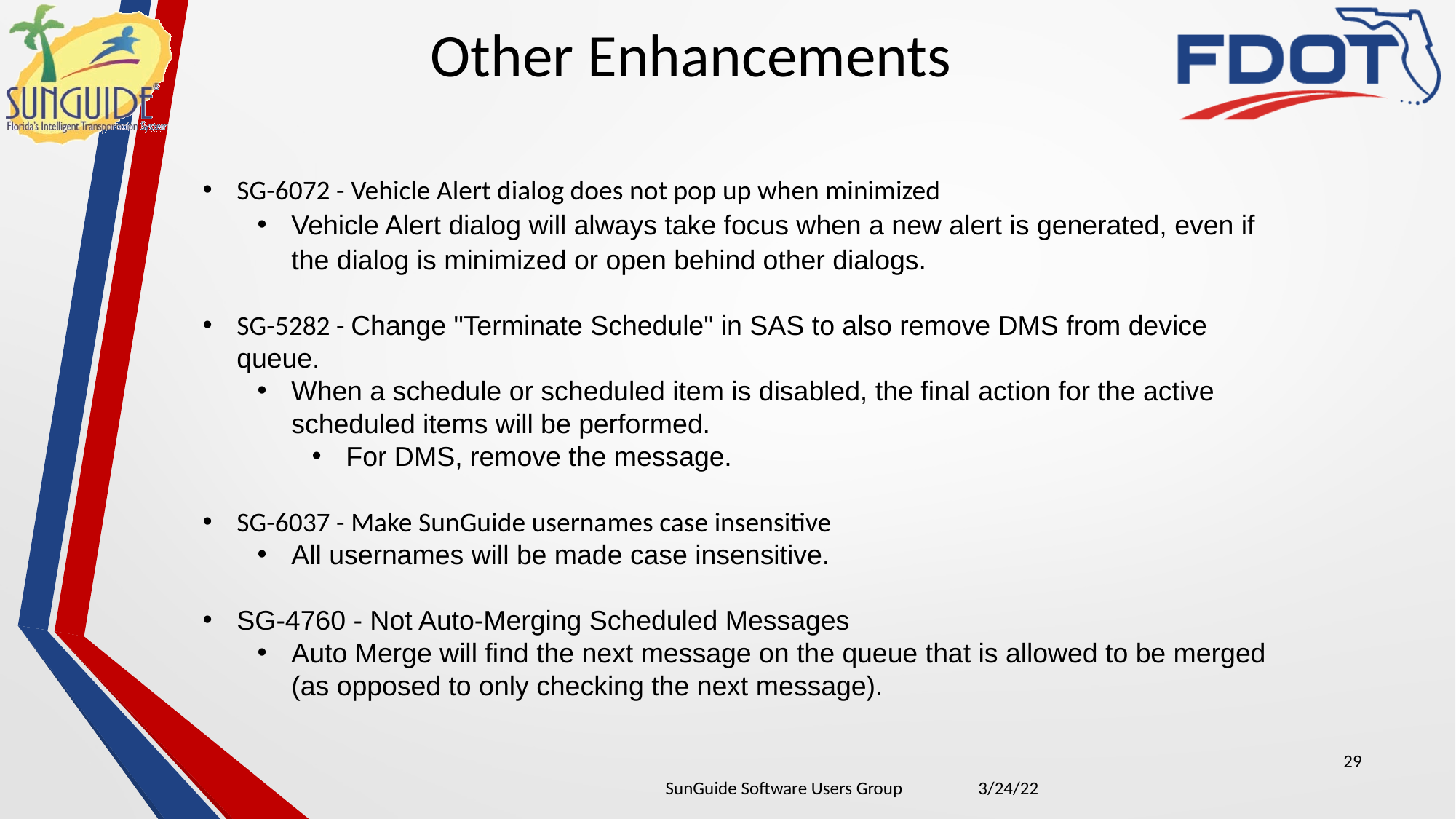

Other Enhancements
SG-6072 - Vehicle Alert dialog does not pop up when minimized
Vehicle Alert dialog will always take focus when a new alert is generated, even if the dialog is minimized or open behind other dialogs.

SG-5282 - Change "Terminate Schedule" in SAS to also remove DMS from device queue.
When a schedule or scheduled item is disabled, the final action for the active scheduled items will be performed.
For DMS, remove the message.

SG-6037 - Make SunGuide usernames case insensitive
All usernames will be made case insensitive.

SG-4760 - Not Auto-Merging Scheduled Messages
Auto Merge will find the next message on the queue that is allowed to be merged (as opposed to only checking the next message).
29
| SunGuide Software Users Group | 3/24/22 |
| --- | --- |